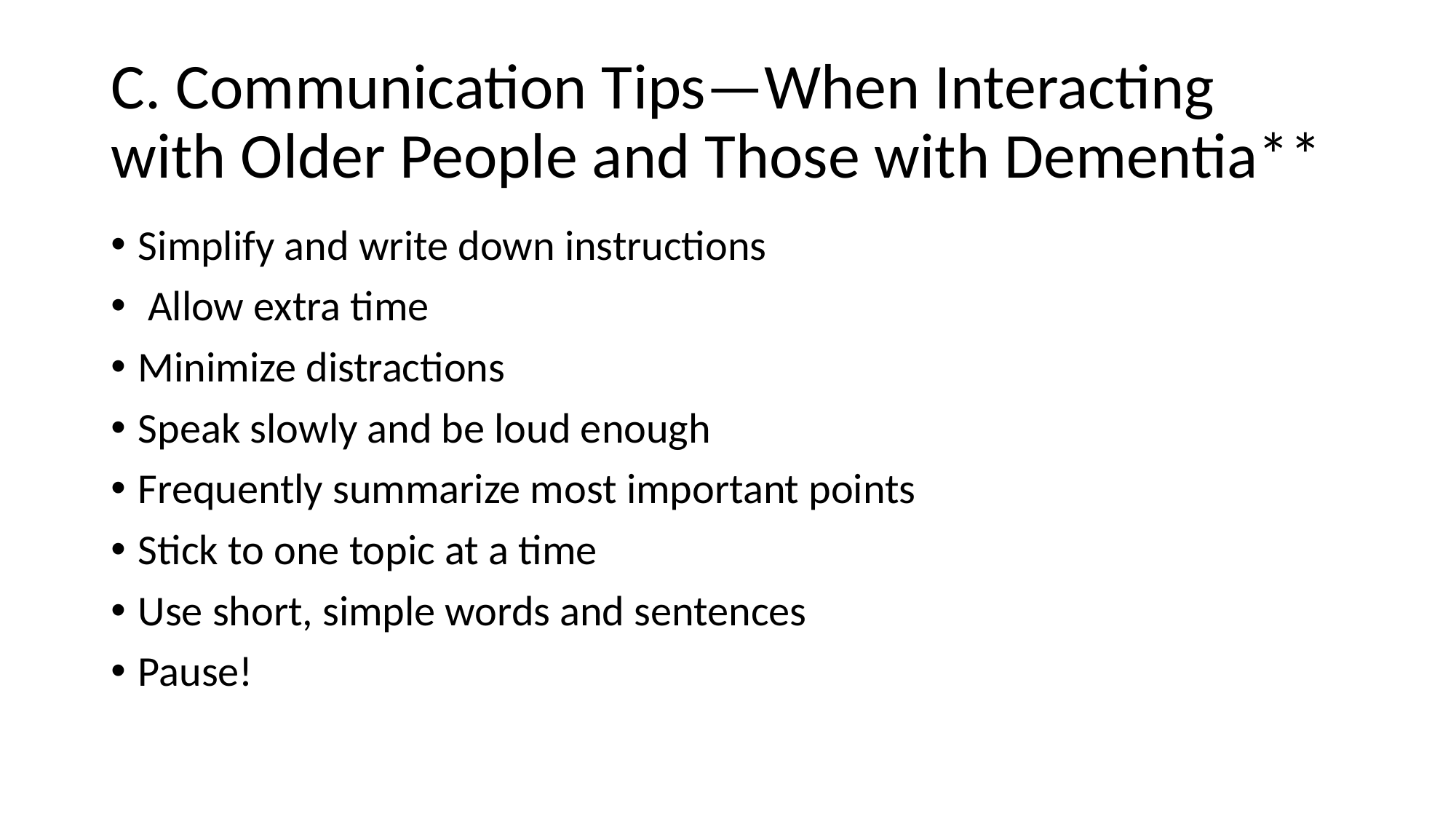

# C. Communication Tips—When Interacting with Older People and Those with Dementia**
Simplify and write down instructions
 Allow extra time
Minimize distractions
Speak slowly and be loud enough
Frequently summarize most important points
Stick to one topic at a time
Use short, simple words and sentences
Pause!